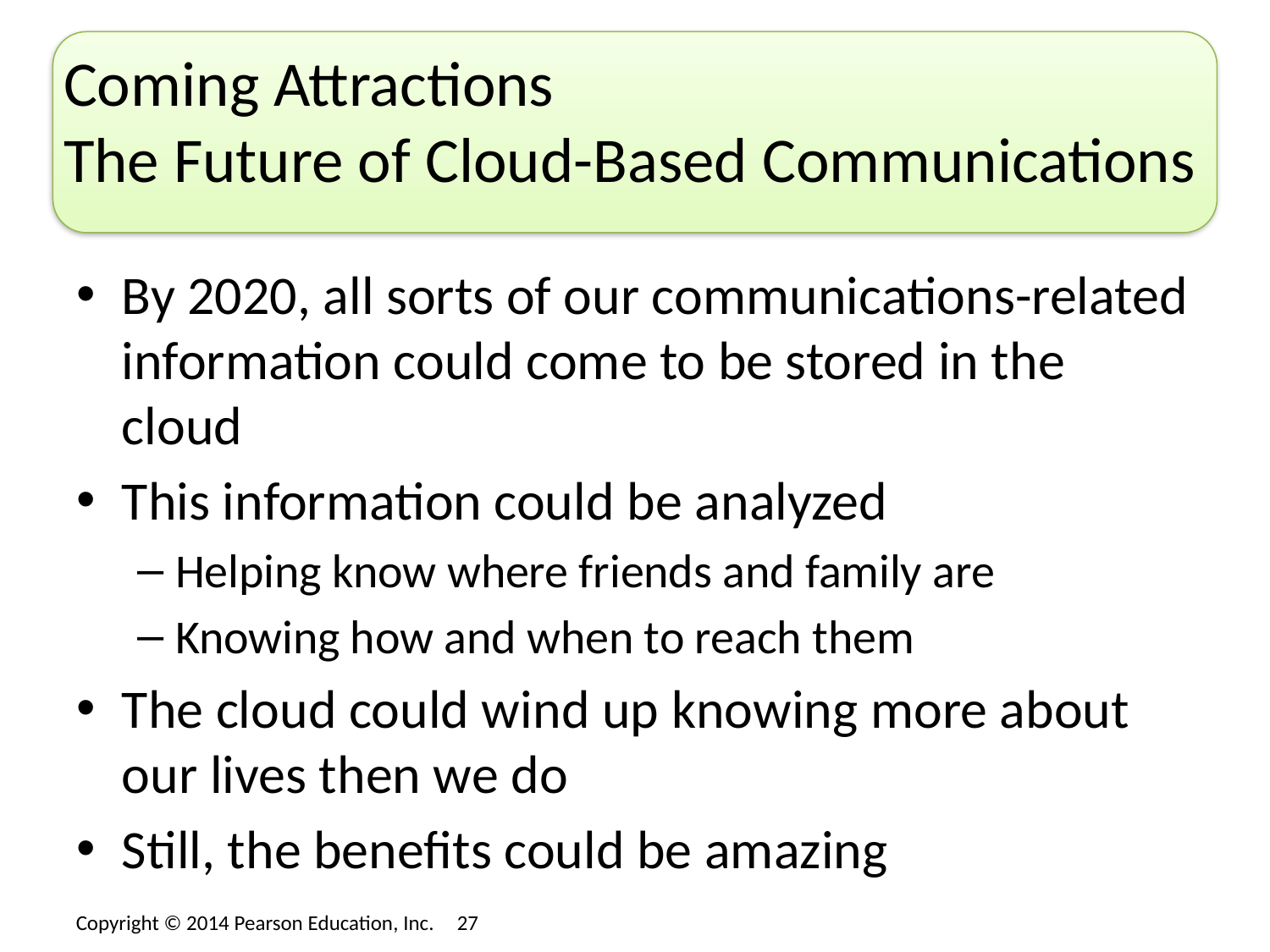

# Coming Attractions The Future of Cloud-Based Communications
By 2020, all sorts of our communications-related information could come to be stored in the cloud
This information could be analyzed
Helping know where friends and family are
Knowing how and when to reach them
The cloud could wind up knowing more about our lives then we do
Still, the benefits could be amazing